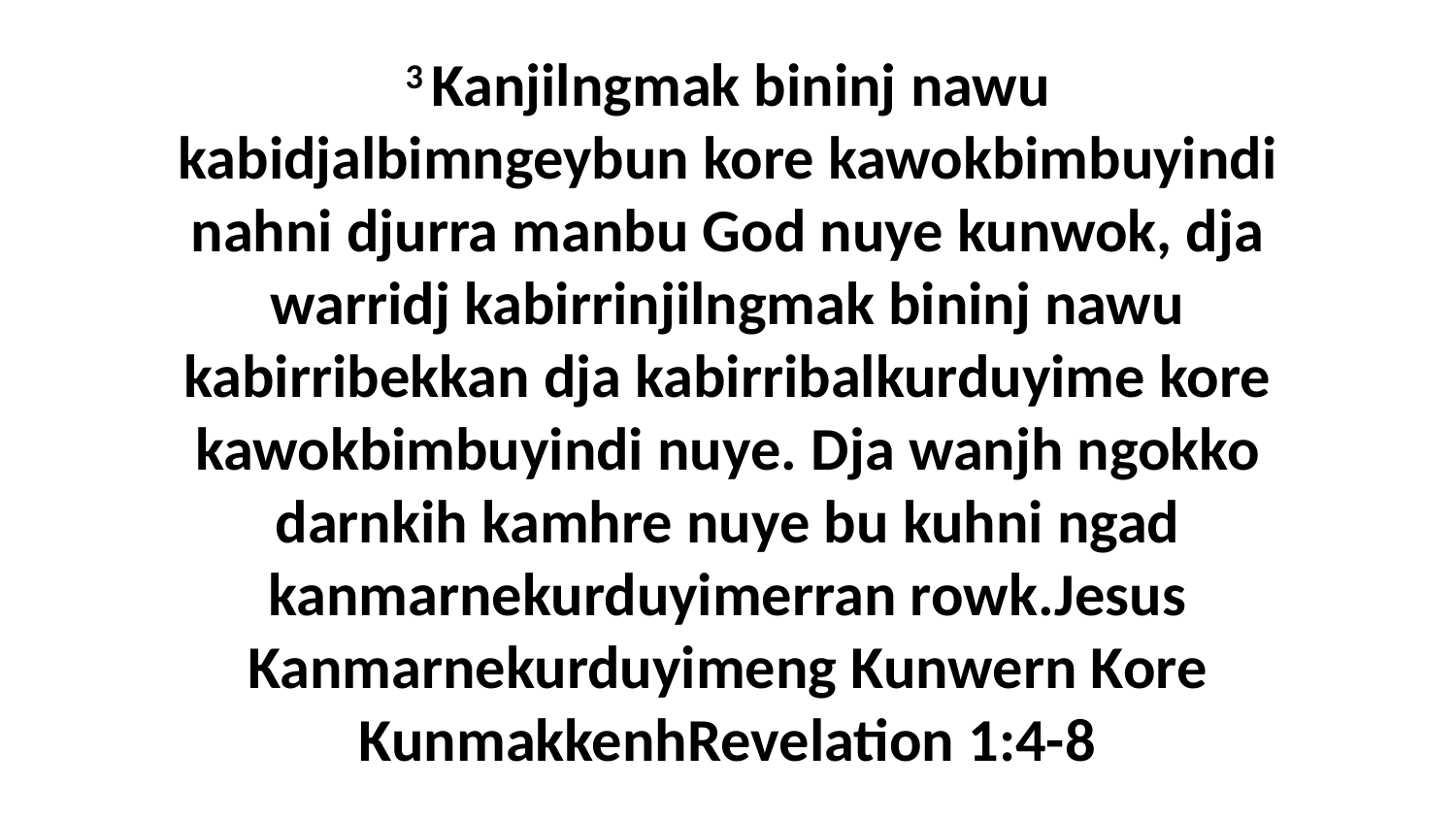

3 Kanjilngmak bininj nawu kabidjalbimngeybun kore kawokbimbuyindi nahni djurra manbu God nuye kunwok, dja warridj kabirrinjilngmak bininj nawu kabirribekkan dja kabirribalkurduyime kore kawokbimbuyindi nuye. Dja wanjh ngokko darnkih kamhre nuye bu kuhni ngad kanmarnekurduyimerran rowk.Jesus Kanmarnekurduyimeng Kunwern Kore KunmakkenhRevelation 1:4-8